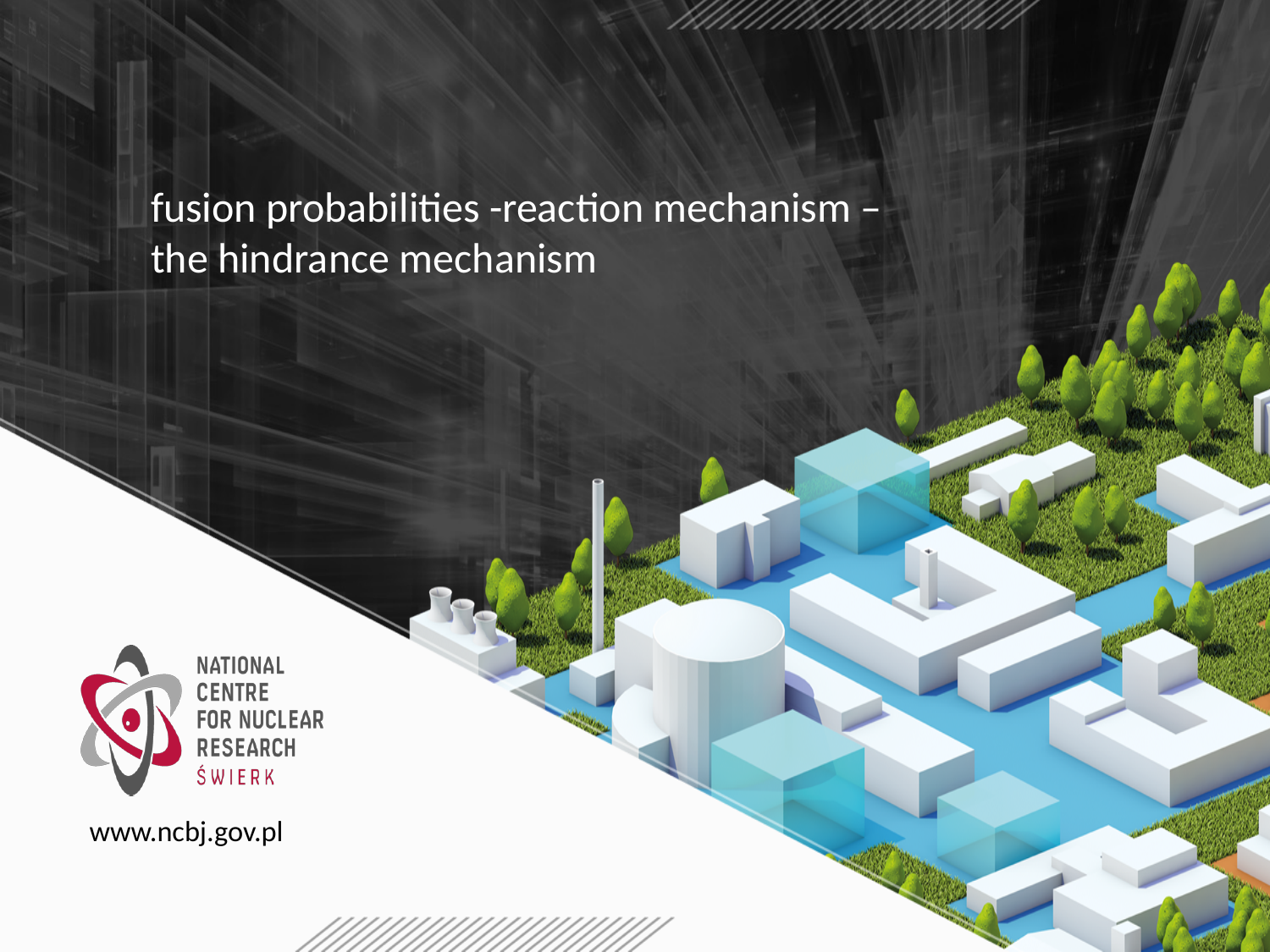

fusion probabilities -reaction mechanism –
	the hindrance mechanism